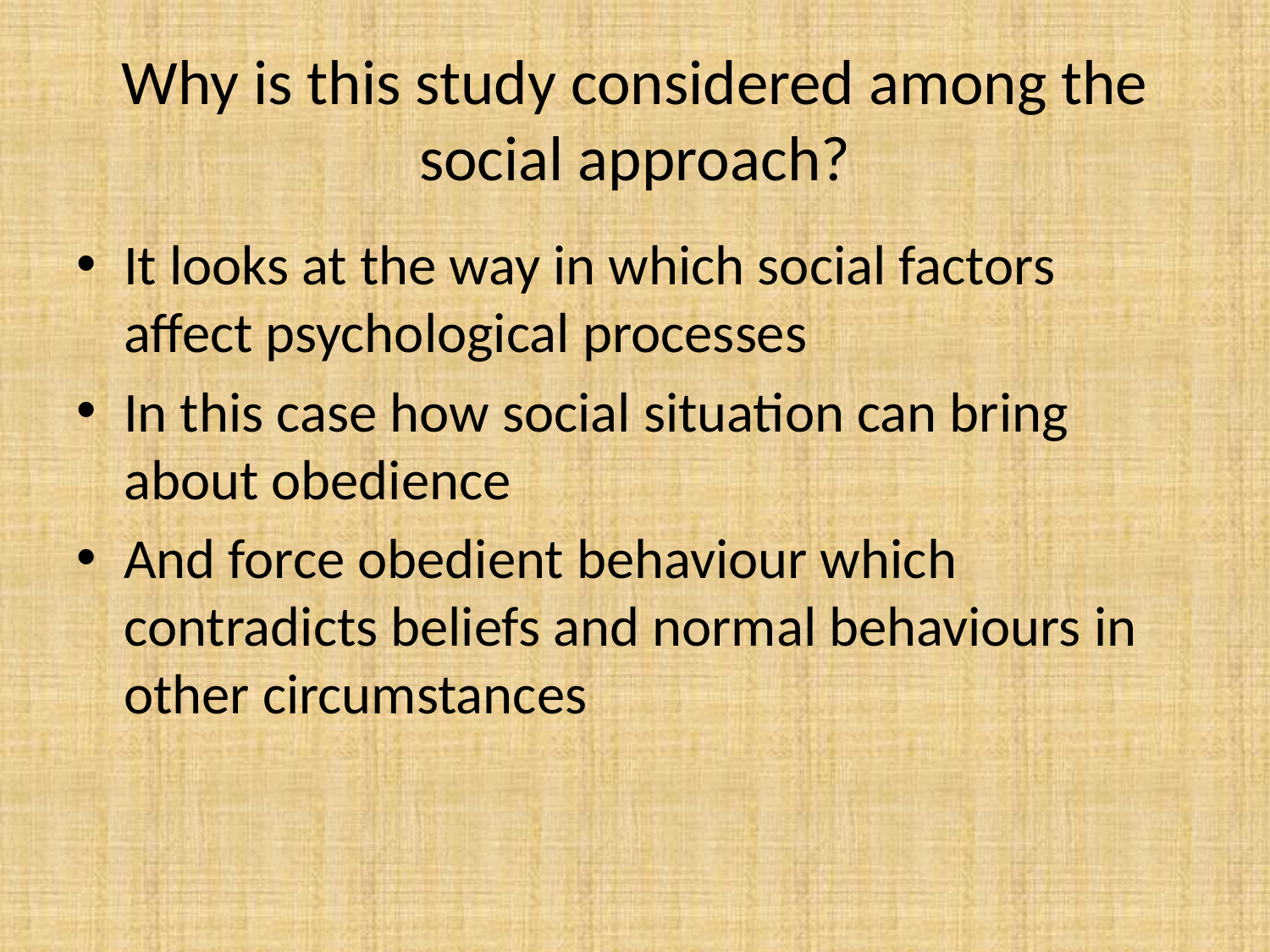

# Why is this study considered among the social approach?
It looks at the way in which social factors affect psychological processes
In this case how social situation can bring about obedience
And force obedient behaviour which contradicts beliefs and normal behaviours in other circumstances